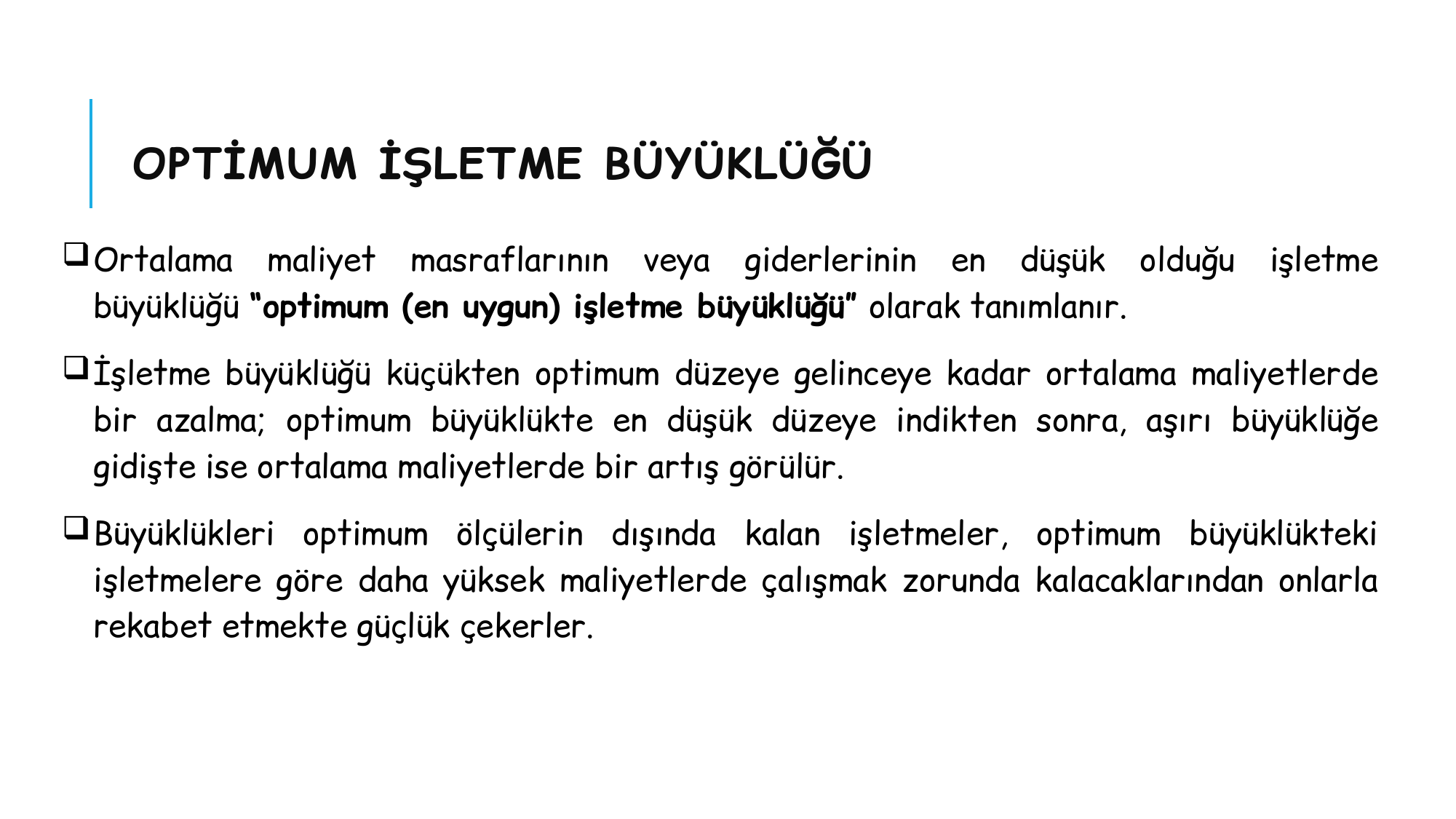

# Optimum İşletme Büyüklüğü
Ortalama maliyet masraflarının veya giderlerinin en düşük olduğu işletme büyüklüğü “optimum (en uygun) işletme büyüklüğü” olarak tanımlanır.
İşletme büyüklüğü küçükten optimum düzeye gelinceye kadar ortalama maliyetlerde bir azalma; optimum büyüklükte en düşük düzeye indikten sonra, aşırı büyüklüğe gidişte ise ortalama maliyetlerde bir artış görülür.
Büyüklükleri optimum ölçülerin dışında kalan işletmeler, optimum büyüklükteki işletmelere göre daha yüksek maliyetlerde çalışmak zorunda kalacaklarından onlarla rekabet etmekte güçlük çekerler.